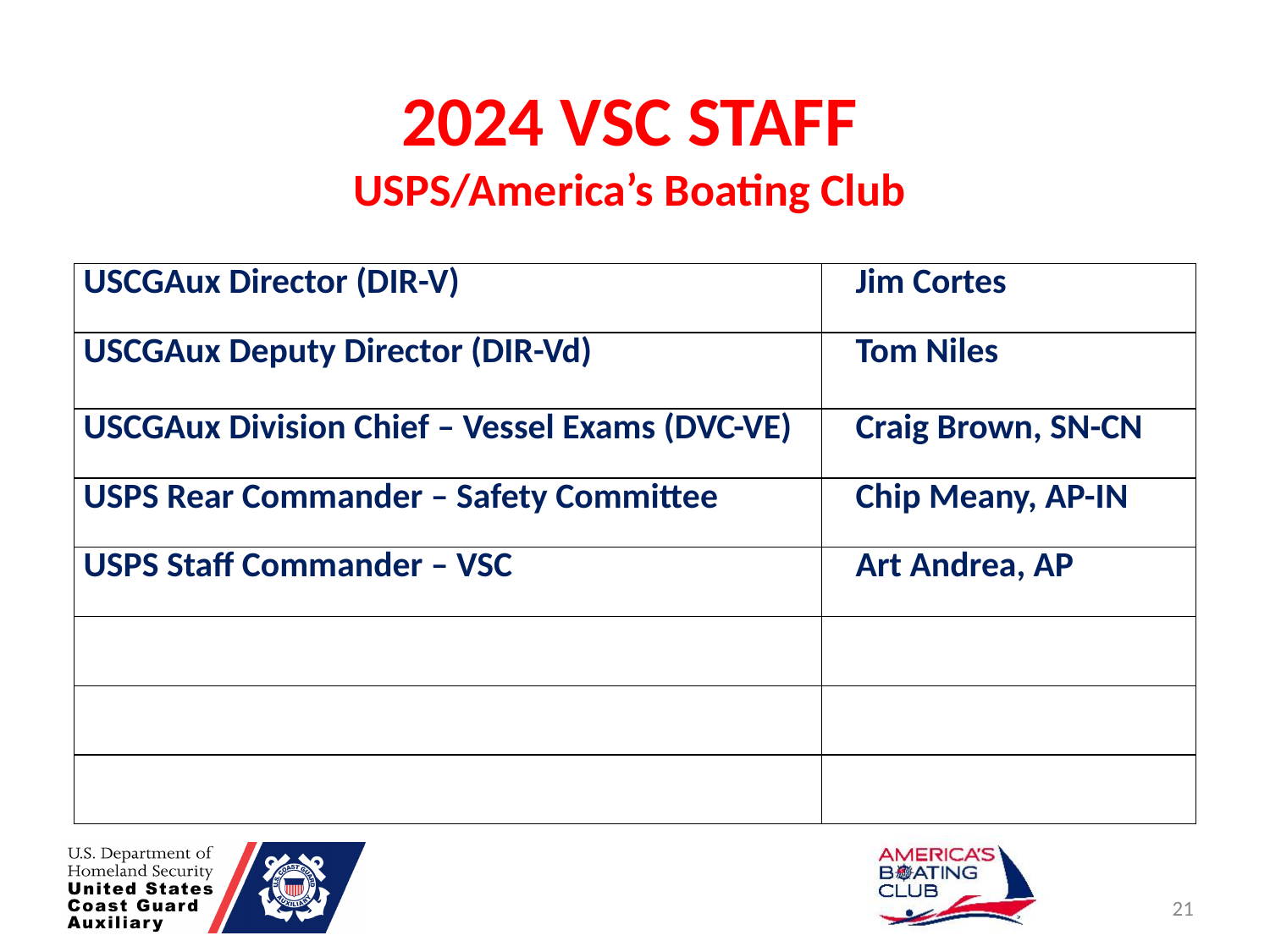

2024 VSC STAFF
USPS/America’s Boating Club
| USCGAux Director (DIR-V) | Jim Cortes |
| --- | --- |
| USCGAux Deputy Director (DIR-Vd) | Tom Niles |
| USCGAux Division Chief – Vessel Exams (DVC-VE) | Craig Brown, SN-CN |
| USPS Rear Commander – Safety Committee | Chip Meany, AP-IN |
| USPS Staff Commander – VSC | Art Andrea, AP |
|  |  |
|  |  |
|  |  |
21